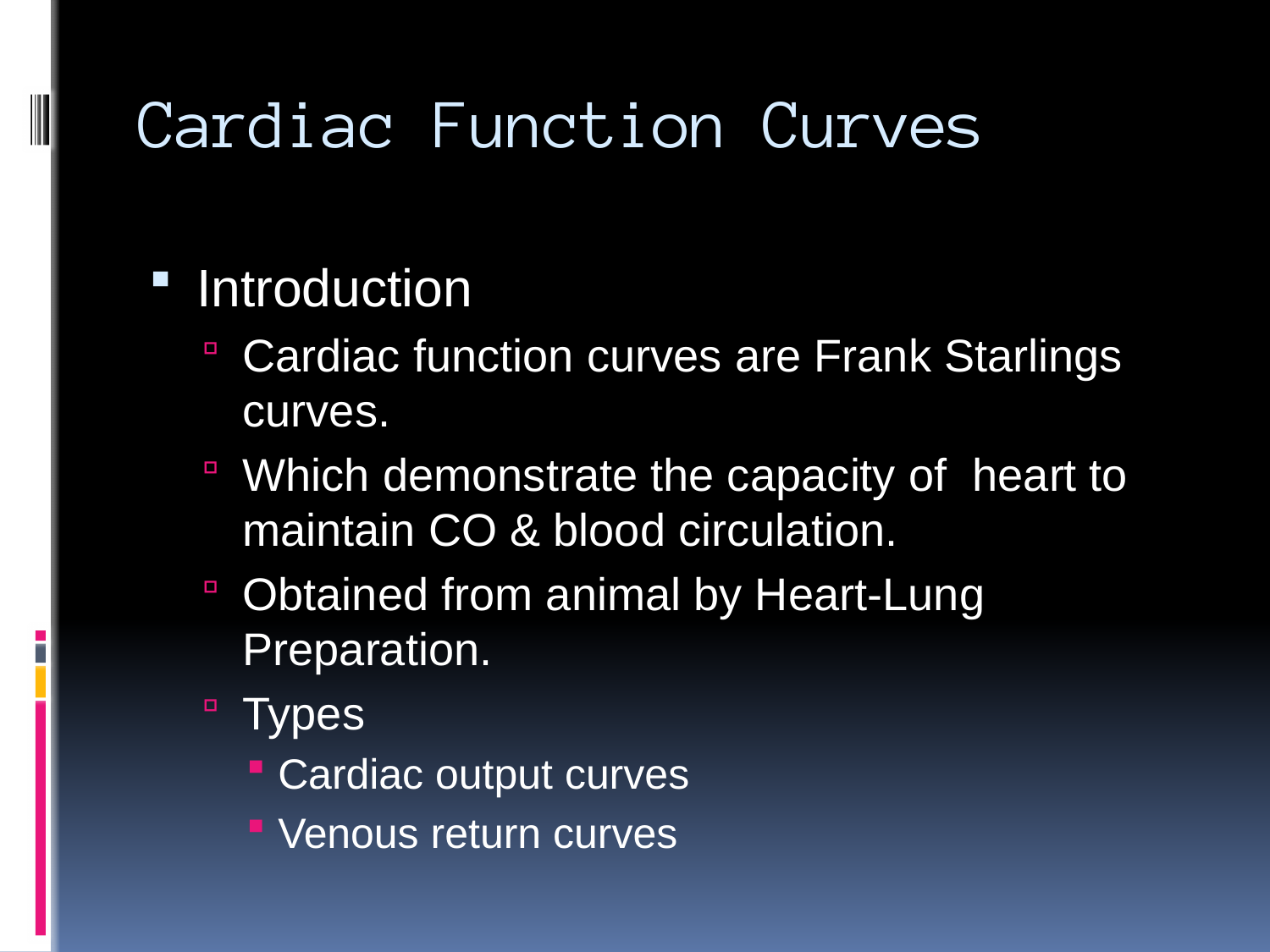

# Cardiac Function Curves
Introduction
Cardiac function curves are Frank Starlings curves.
Which demonstrate the capacity of  heart to maintain CO & blood circulation.
Obtained from animal by Heart-Lung Preparation.
Types
Cardiac output curves
Venous return curves